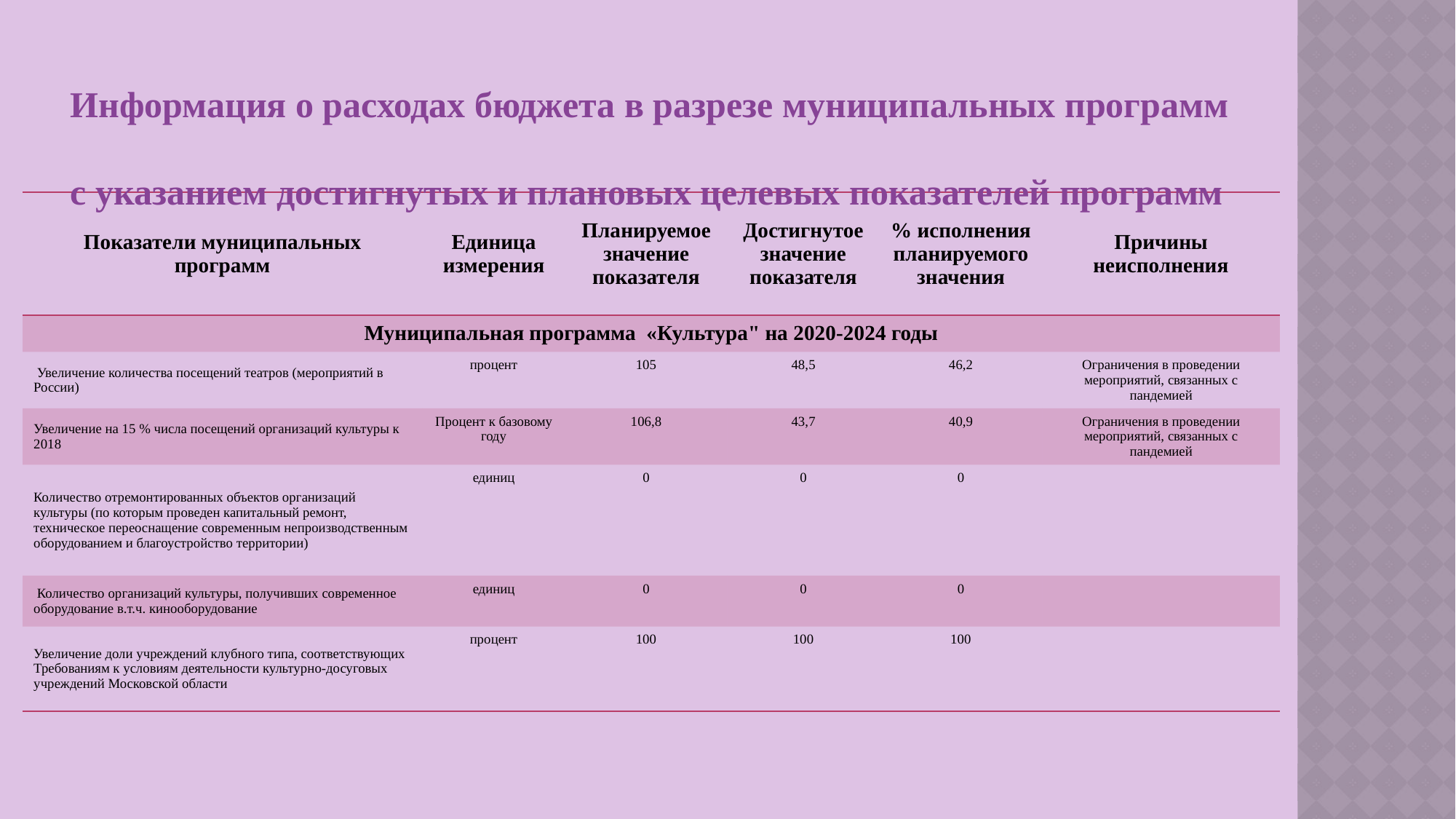

Информация о расходах бюджета в разрезе муниципальных программ
с указанием достигнутых и плановых целевых показателей программ
| Показатели муниципальных программ | Единица измерения | Планируемое значение показателя | Достигнутое значение показателя | % исполнения планируемого значения | Причины неисполнения |
| --- | --- | --- | --- | --- | --- |
| Муниципальная программа «Культура" на 2020-2024 годы |  |  |  |  |  |
| Увеличение количества посещений театров (мероприятий в России) | процент | 105 | 48,5 | 46,2 | Ограничения в проведении мероприятий, связанных с пандемией |
| Увеличение на 15 % числа посещений организаций культуры к 2018 | Процент к базовому году | 106,8 | 43,7 | 40,9 | Ограничения в проведении мероприятий, связанных с пандемией |
| Количество отремонтированных объектов организаций культуры (по которым проведен капитальный ремонт, техническое переоснащение современным непроизводственным оборудованием и благоустройство территории) | единиц | 0 | 0 | 0 |  |
| Количество организаций культуры, получивших современное оборудование в.т.ч. кинооборудование | единиц | 0 | 0 | 0 |  |
| Увеличение доли учреждений клубного типа, соответствующих Требованиям к условиям деятельности культурно-досуговых учреждений Московской области | процент | 100 | 100 | 100 |  |